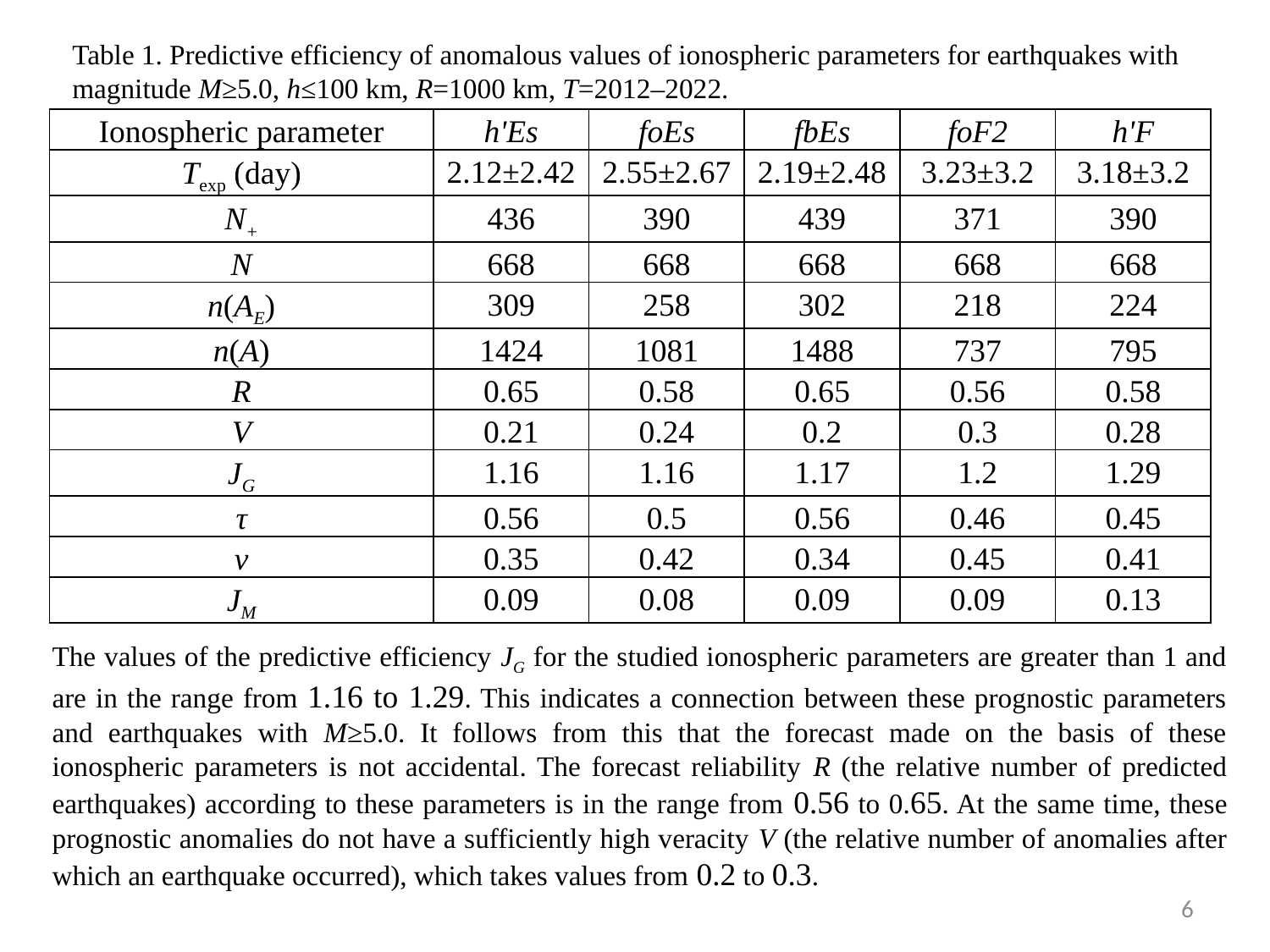

Table 1. Predictive efficiency of anomalous values of ionospheric parameters for earthquakes with magnitude M≥5.0, h≤100 km, R=1000 km, T=2012‒2022.
| Ionospheric parameter | h'Es | foEs | fbEs | foF2 | h'F |
| --- | --- | --- | --- | --- | --- |
| Texp (day) | 2.12±2.42 | 2.55±2.67 | 2.19±2.48 | 3.23±3.2 | 3.18±3.2 |
| N+ | 436 | 390 | 439 | 371 | 390 |
| N | 668 | 668 | 668 | 668 | 668 |
| n(AE) | 309 | 258 | 302 | 218 | 224 |
| n(A) | 1424 | 1081 | 1488 | 737 | 795 |
| R | 0.65 | 0.58 | 0.65 | 0.56 | 0.58 |
| V | 0.21 | 0.24 | 0.2 | 0.3 | 0.28 |
| JG | 1.16 | 1.16 | 1.17 | 1.2 | 1.29 |
| τ | 0.56 | 0.5 | 0.56 | 0.46 | 0.45 |
| ν | 0.35 | 0.42 | 0.34 | 0.45 | 0.41 |
| JM | 0.09 | 0.08 | 0.09 | 0.09 | 0.13 |
The values of the predictive efficiency JG for the studied ionospheric parameters are greater than 1 and are in the range from 1.16 to 1.29. This indicates a connection between these prognostic parameters and earthquakes with M≥5.0. It follows from this that the forecast made on the basis of these ionospheric parameters is not accidental. The forecast reliability R (the relative number of predicted earthquakes) according to these parameters is in the range from 0.56 to 0.65. At the same time, these prognostic anomalies do not have a sufficiently high veracity V (the relative number of anomalies after which an earthquake occurred), which takes values from 0.2 to 0.3.
6